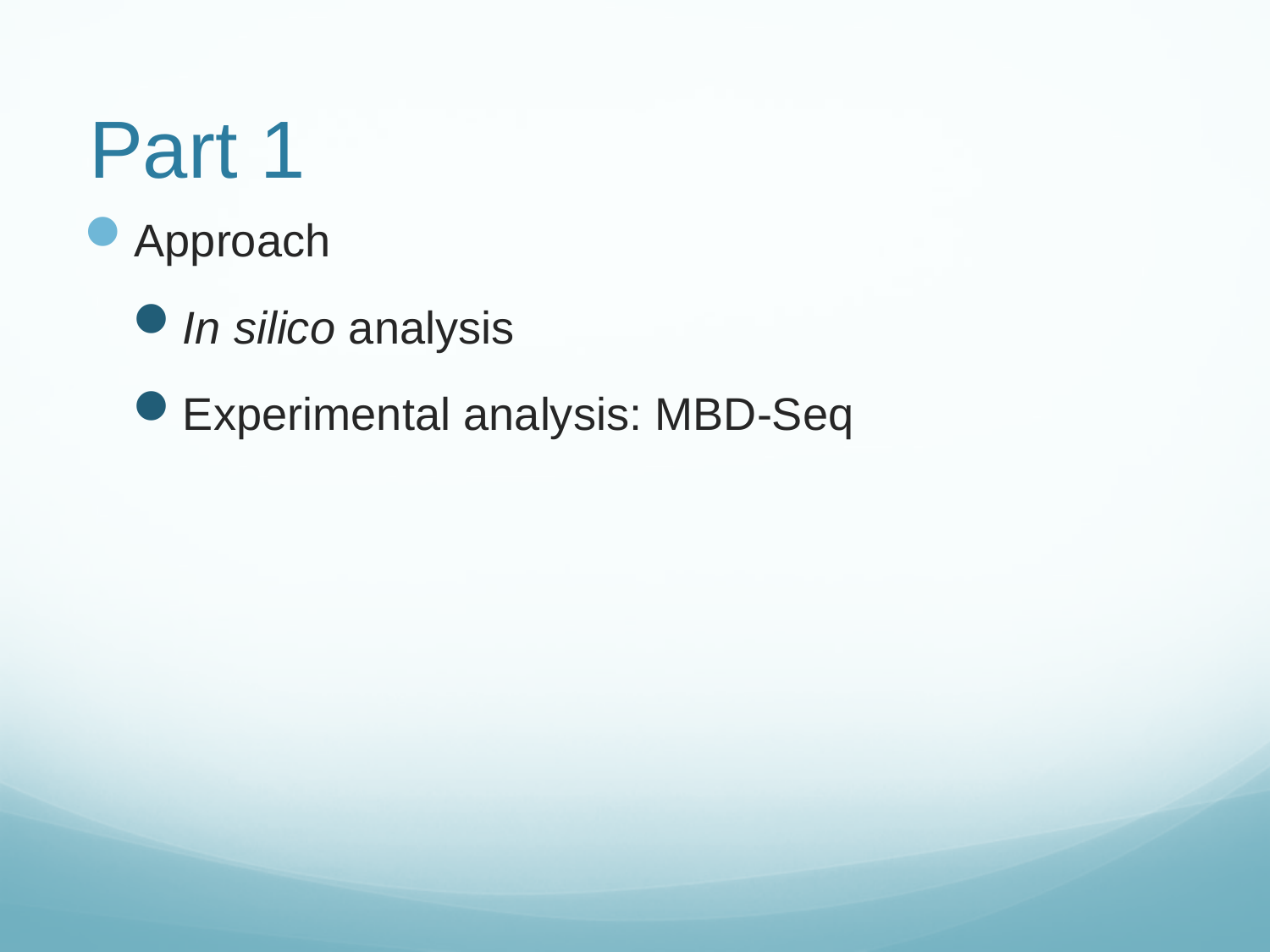

# Part 1
Approach
In silico analysis
Experimental analysis: MBD-Seq